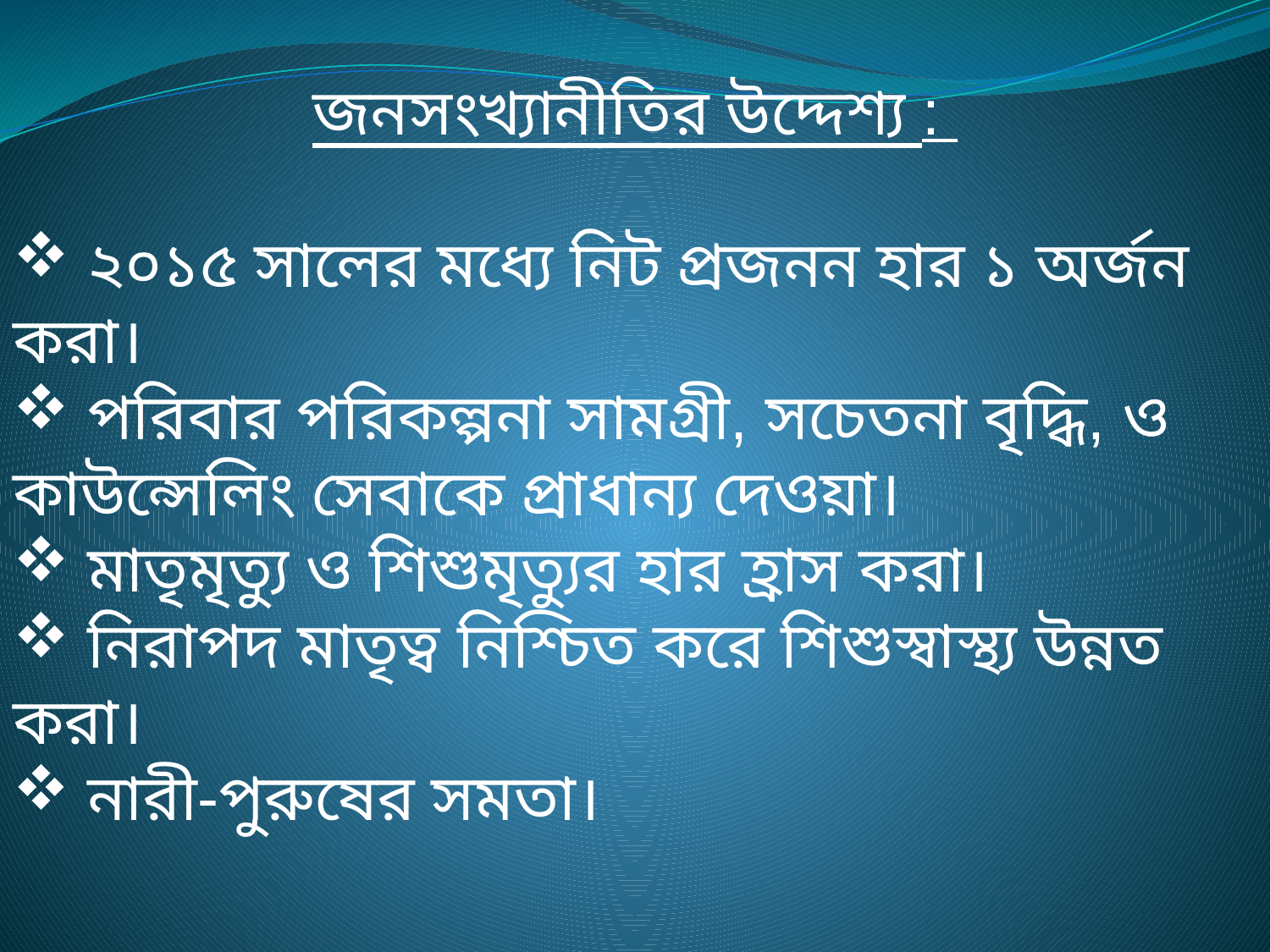

জনসংখ্যানীতির উদ্দেশ্য :

 ২০১৫ সালের মধ্যে নিট প্রজনন হার ১ অর্জন করা।
 পরিবার পরিকল্পনা সামগ্রী, সচেতনা বৃদ্ধি, ও কাউন্সেলিং সেবাকে প্রাধান্য দেওয়া।
 মাতৃমৃত্যু ও শিশুমৃত্যুর হার হ্রাস করা।
 নিরাপদ মাতৃত্ব নিশ্চিত করে শিশুস্বাস্থ্য উন্নত করা।
 নারী-পুরুষের সমতা।